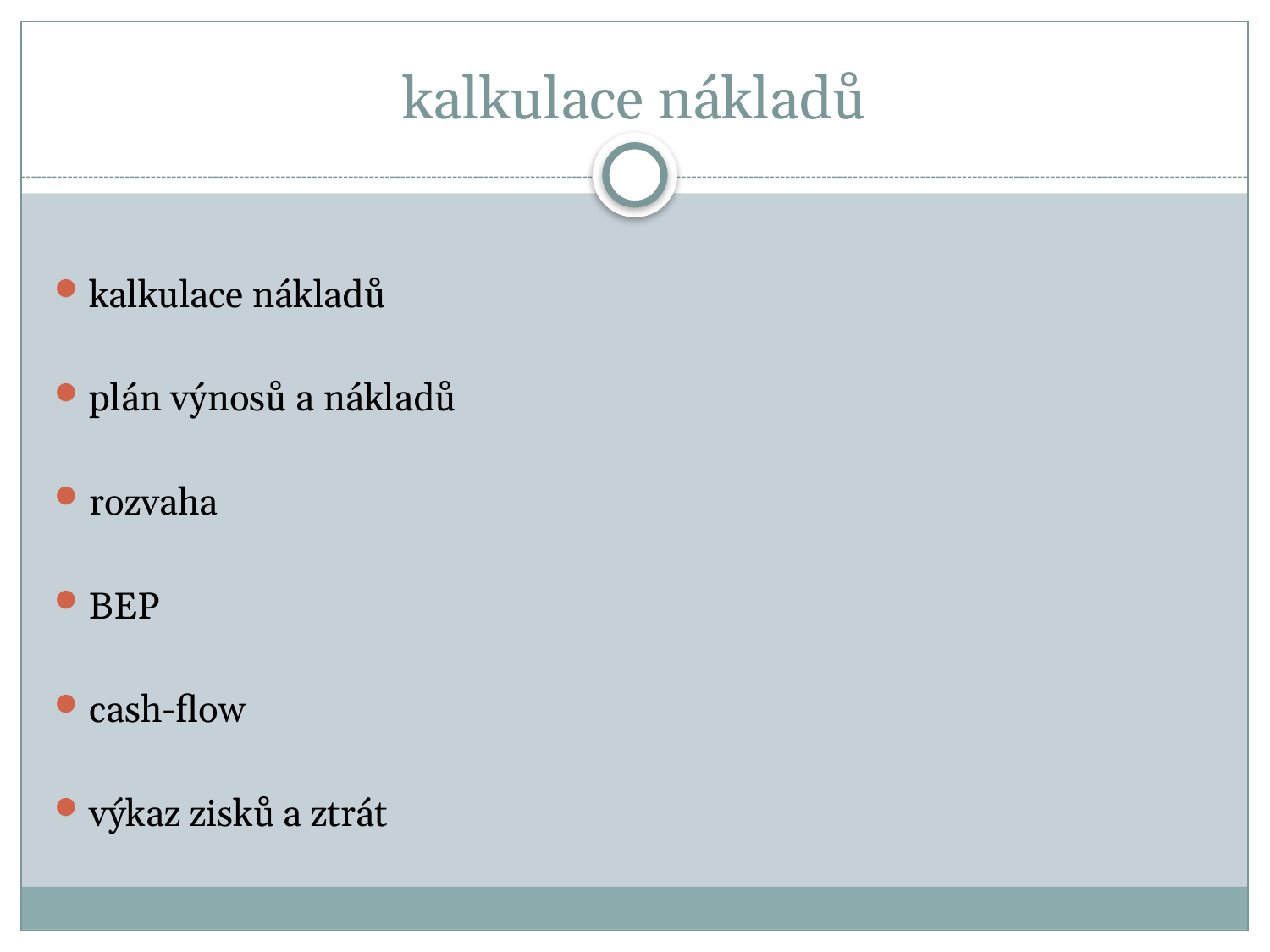

# kalkulace nákladů

kalkulace nákladů

plán výnosů a nákladů

rozvaha

BEP

cash-flow

výkaz zisků a ztrát